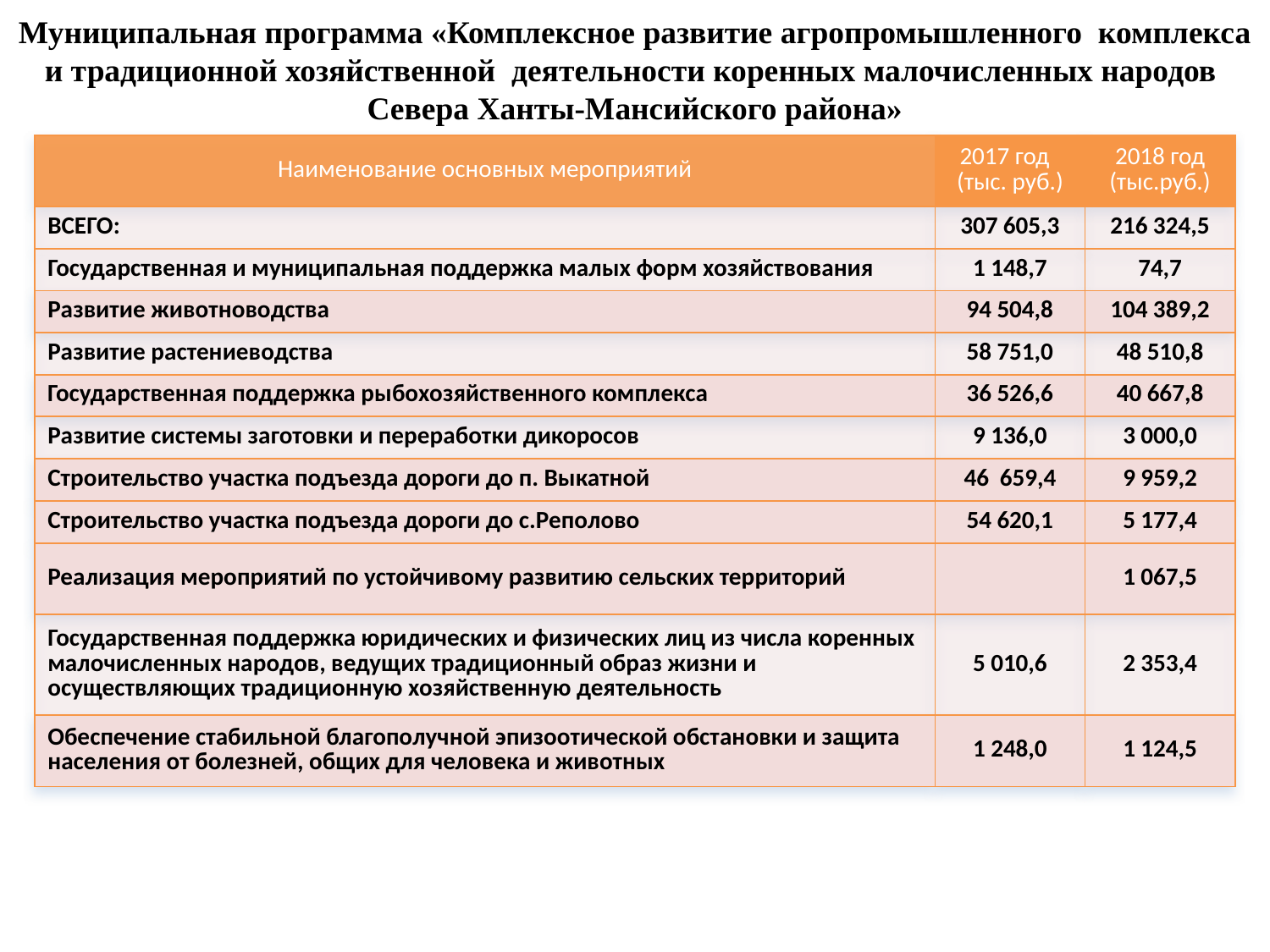

Муниципальная программа «Комплексное развитие агропромышленного  комплекса и традиционной хозяйственной  деятельности коренных малочисленных народов  Севера Ханты-Мансийского района»
| Наименование основных мероприятий | 2017 год (тыс. руб.) | 2018 год (тыс.руб.) |
| --- | --- | --- |
| ВСЕГО: | 307 605,3 | 216 324,5 |
| Государственная и муниципальная поддержка малых форм хозяйствования | 1 148,7 | 74,7 |
| Развитие животноводства | 94 504,8 | 104 389,2 |
| Развитие растениеводства | 58 751,0 | 48 510,8 |
| Государственная поддержка рыбохозяйственного комплекса | 36 526,6 | 40 667,8 |
| Развитие системы заготовки и переработки дикоросов | 9 136,0 | 3 000,0 |
| Строительство участка подъезда дороги до п. Выкатной | 46 659,4 | 9 959,2 |
| Строительство участка подъезда дороги до с.Реполово | 54 620,1 | 5 177,4 |
| Реализация мероприятий по устойчивому развитию сельских территорий |  | 1 067,5 |
| Государственная поддержка юридических и физических лиц из числа коренных малочисленных народов, ведущих традиционный образ жизни и осуществляющих традиционную хозяйственную деятельность | 5 010,6 | 2 353,4 |
| Обеспечение стабильной благополучной эпизоотической обстановки и защита населения от болезней, общих для человека и животных | 1 248,0 | 1 124,5 |